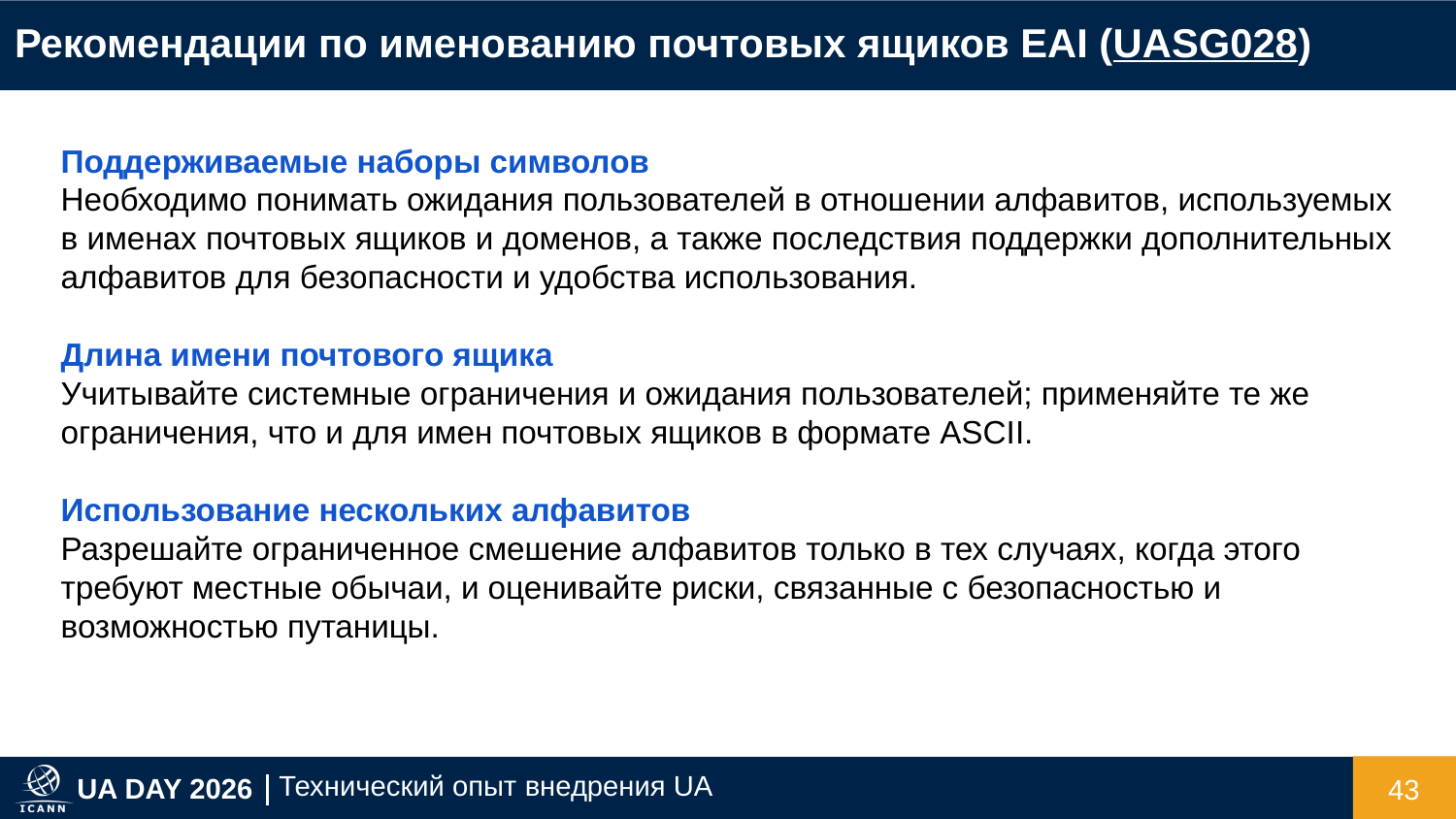

Рекомендации по именованию почтовых ящиков EAI (UASG028)
Поддерживаемые наборы символов
Необходимо понимать ожидания пользователей в отношении алфавитов, используемых в именах почтовых ящиков и доменов, а также последствия поддержки дополнительных алфавитов для безопасности и удобства использования.

Длина имени почтового ящика
Учитывайте системные ограничения и ожидания пользователей; применяйте те же ограничения, что и для имен почтовых ящиков в формате ASCII.

Использование нескольких алфавитов
Разрешайте ограниченное смешение алфавитов только в тех случаях, когда этого требуют местные обычаи, и оценивайте риски, связанные с безопасностью и возможностью путаницы.